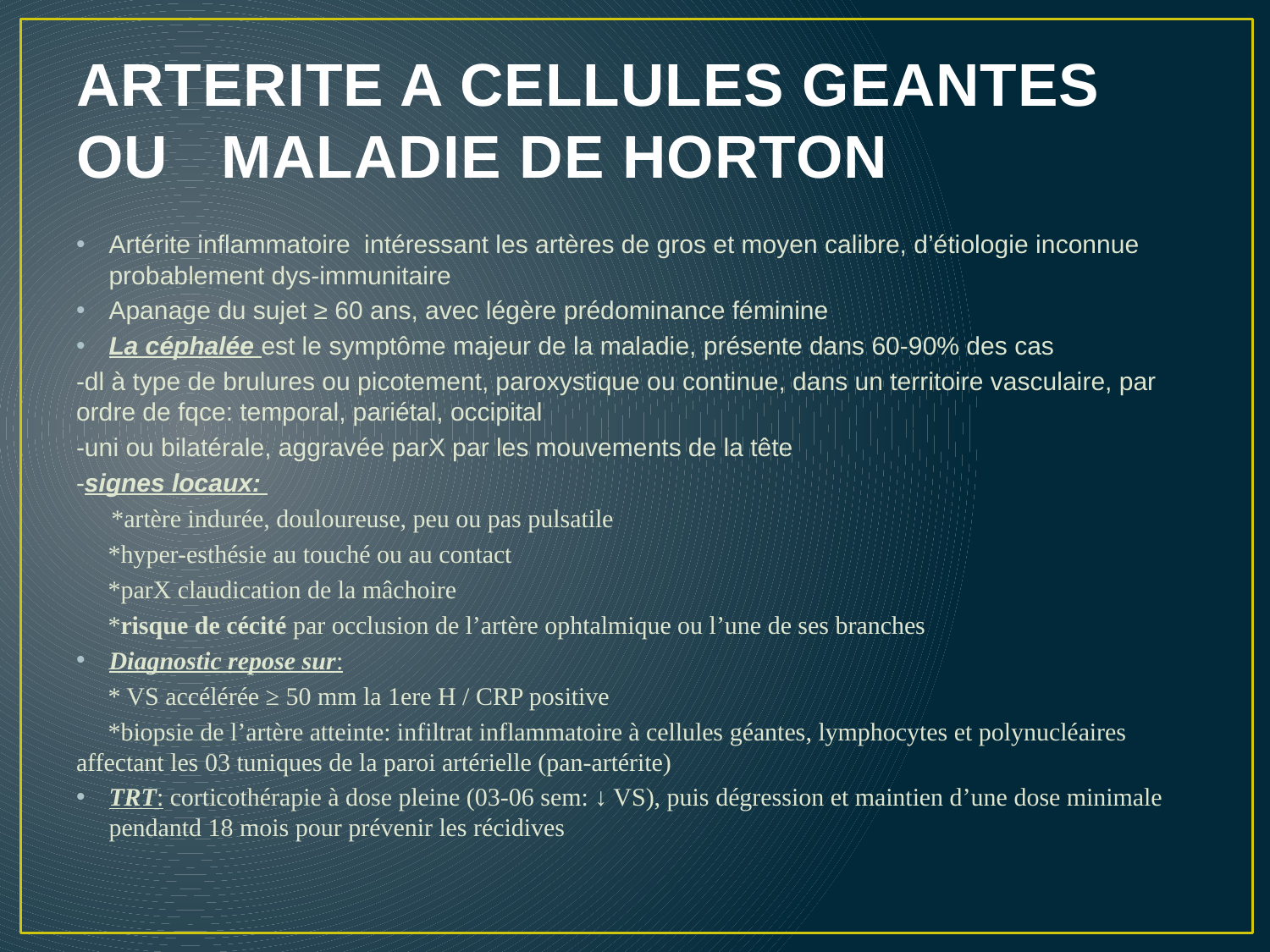

# ARTERITE A CELLULES GEANTES OU   MALADIE DE HORTON
Artérite inflammatoire  intéressant les artères de gros et moyen calibre, d’étiologie inconnue probablement dys-immunitaire
Apanage du sujet ≥ 60 ans, avec légère prédominance féminine
La céphalée est le symptôme majeur de la maladie, présente dans 60-90% des cas
-dl à type de brulures ou picotement, paroxystique ou continue, dans un territoire vasculaire, par ordre de fqce: temporal, pariétal, occipital
-uni ou bilatérale, aggravée parX par les mouvements de la tête
-signes locaux:
     *artère indurée, douloureuse, peu ou pas pulsatile
     *hyper-esthésie au touché ou au contact
     *parX claudication de la mâchoire
     *risque de cécité par occlusion de l’artère ophtalmique ou l’une de ses branches
Diagnostic repose sur:
     * VS accélérée ≥ 50 mm la 1ere H / CRP positive
     *biopsie de l’artère atteinte: infiltrat inflammatoire à cellules géantes, lymphocytes et polynucléaires affectant les 03 tuniques de la paroi artérielle (pan-artérite)
TRT: corticothérapie à dose pleine (03-06 sem: ↓ VS), puis dégression et maintien d’une dose minimale pendantd 18 mois pour prévenir les récidives